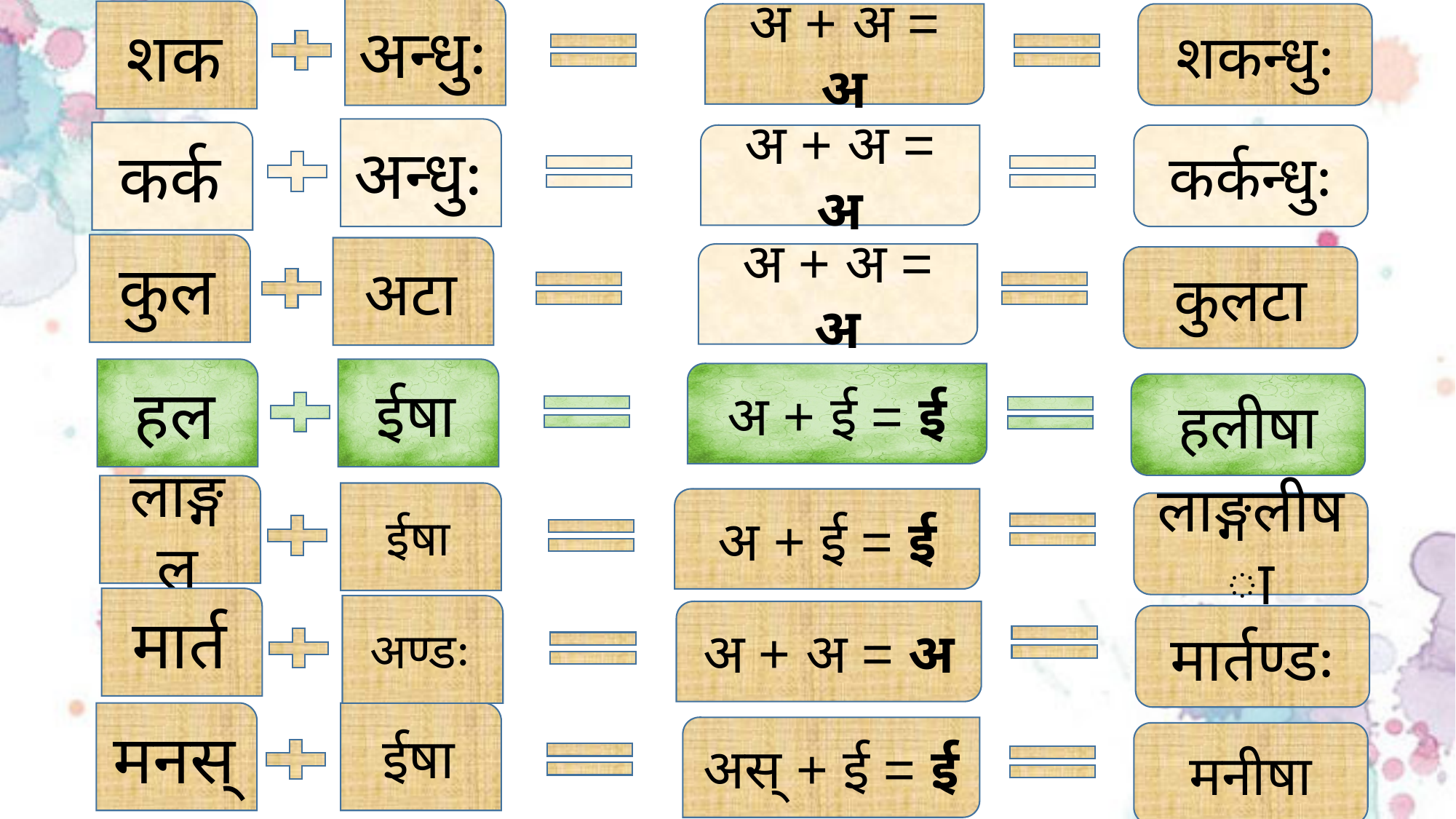

अन्धुः
शक
अ + अ = अ
शकन्धुः

अन्धुः
कर्क
अ + अ = अ
कर्कन्धुः

कुल
अटा
अ + अ = अ
कुलटा

हल
ईषा
अ + ई = ई
हलीषा

लाङ्गल
ईषा
अ + ई = ई
लाङ्गलीषा

मार्त
अण्डः
अ + अ = अ
मार्तण्डः

ईषा
मनस्
अस् + ई = ई
मनीषा